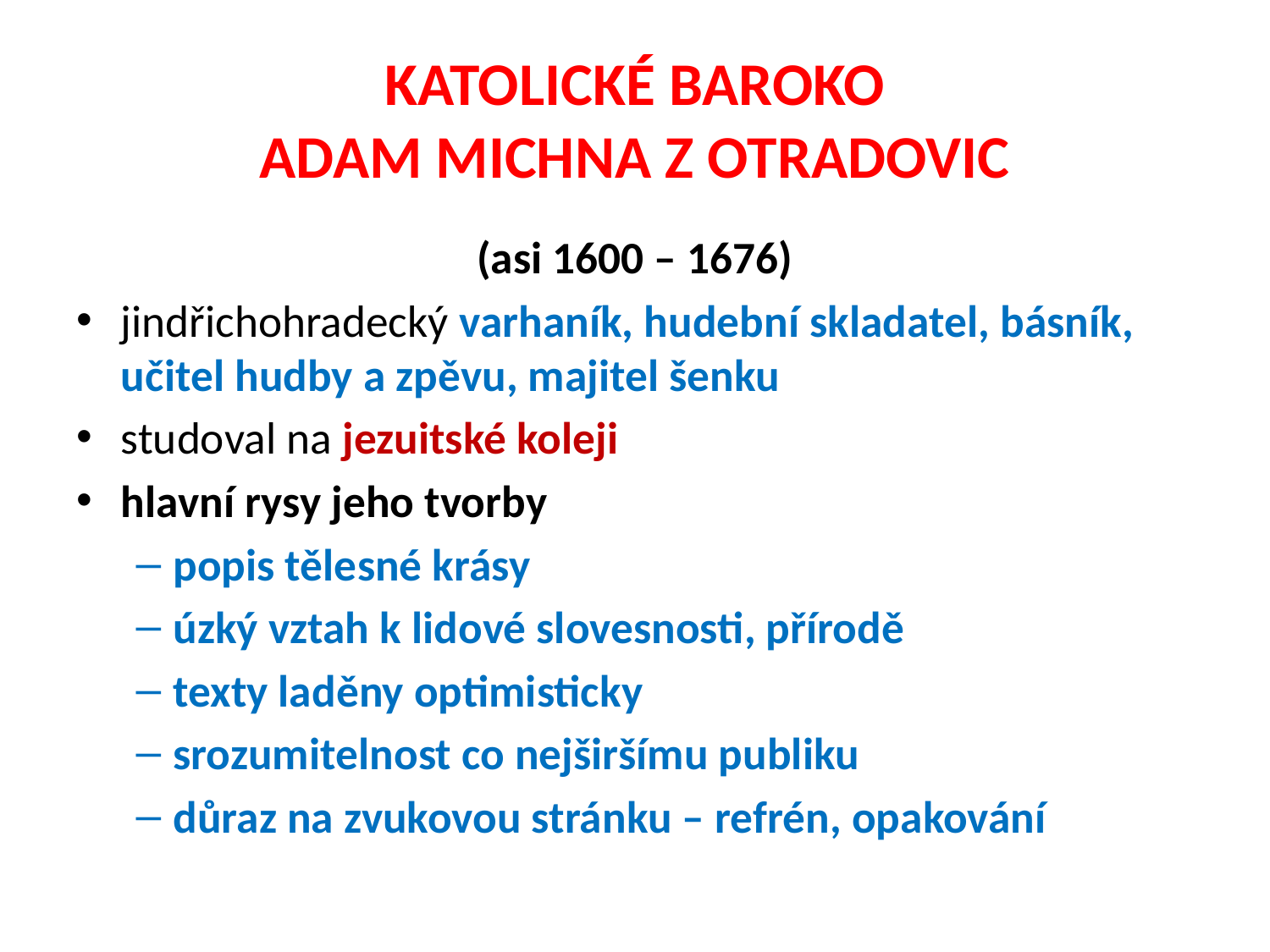

# KATOLICKÉ BAROKO ADAM MICHNA Z OTRADOVIC
(asi 1600 – 1676)
jindřichohradecký varhaník, hudební skladatel, básník, učitel hudby a zpěvu, majitel šenku
studoval na jezuitské koleji
hlavní rysy jeho tvorby
popis tělesné krásy
úzký vztah k lidové slovesnosti, přírodě
texty laděny optimisticky
srozumitelnost co nejširšímu publiku
důraz na zvukovou stránku – refrén, opakování